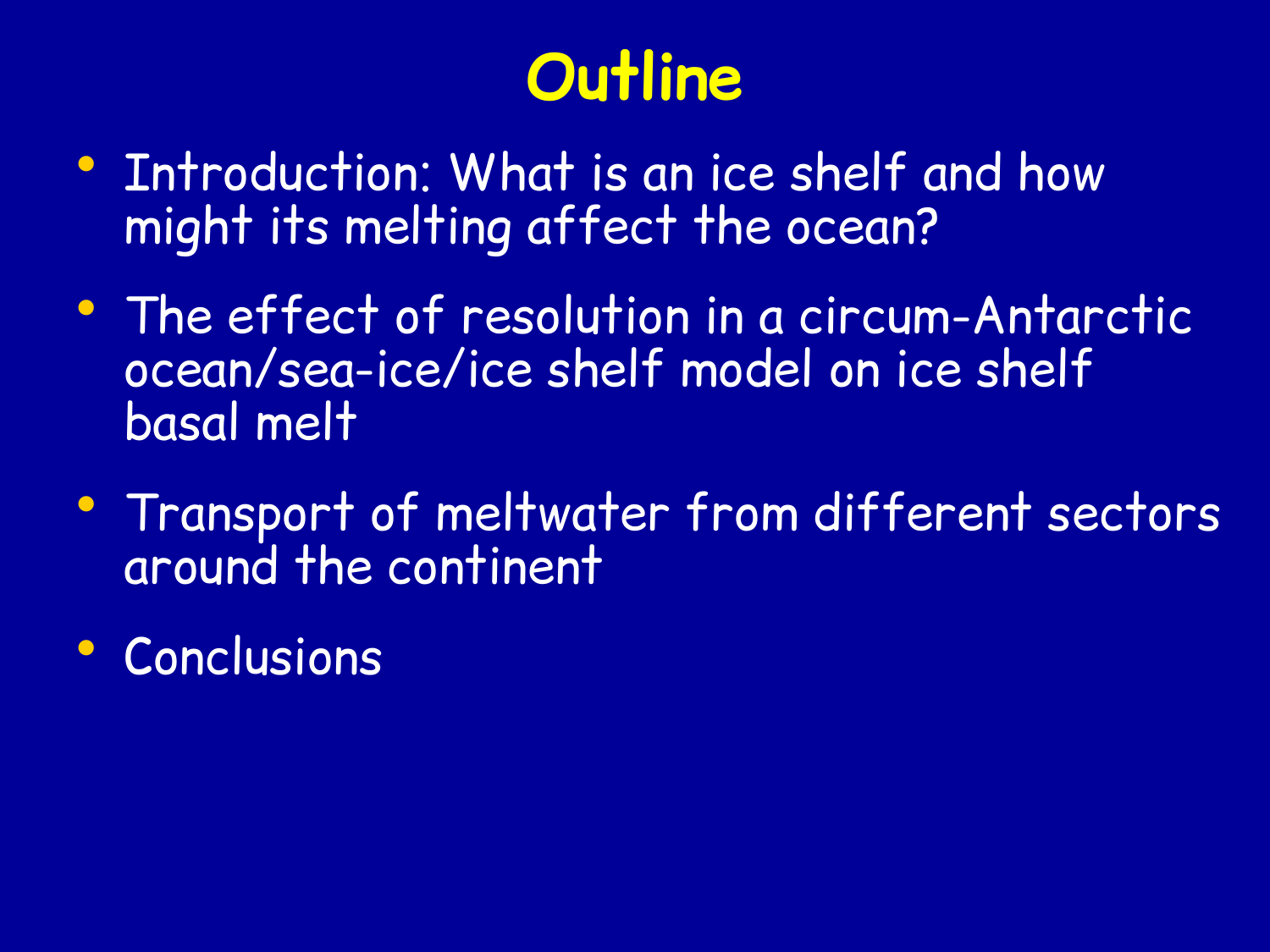

# Outline

Introduction: What is an ice shelf and how might its melting affect the ocean?

The effect of resolution in a circum-Antarctic ocean/sea-ice/ice shelf model on ice shelf basal melt

Transport of meltwater from different sectors around the continent

Conclusions